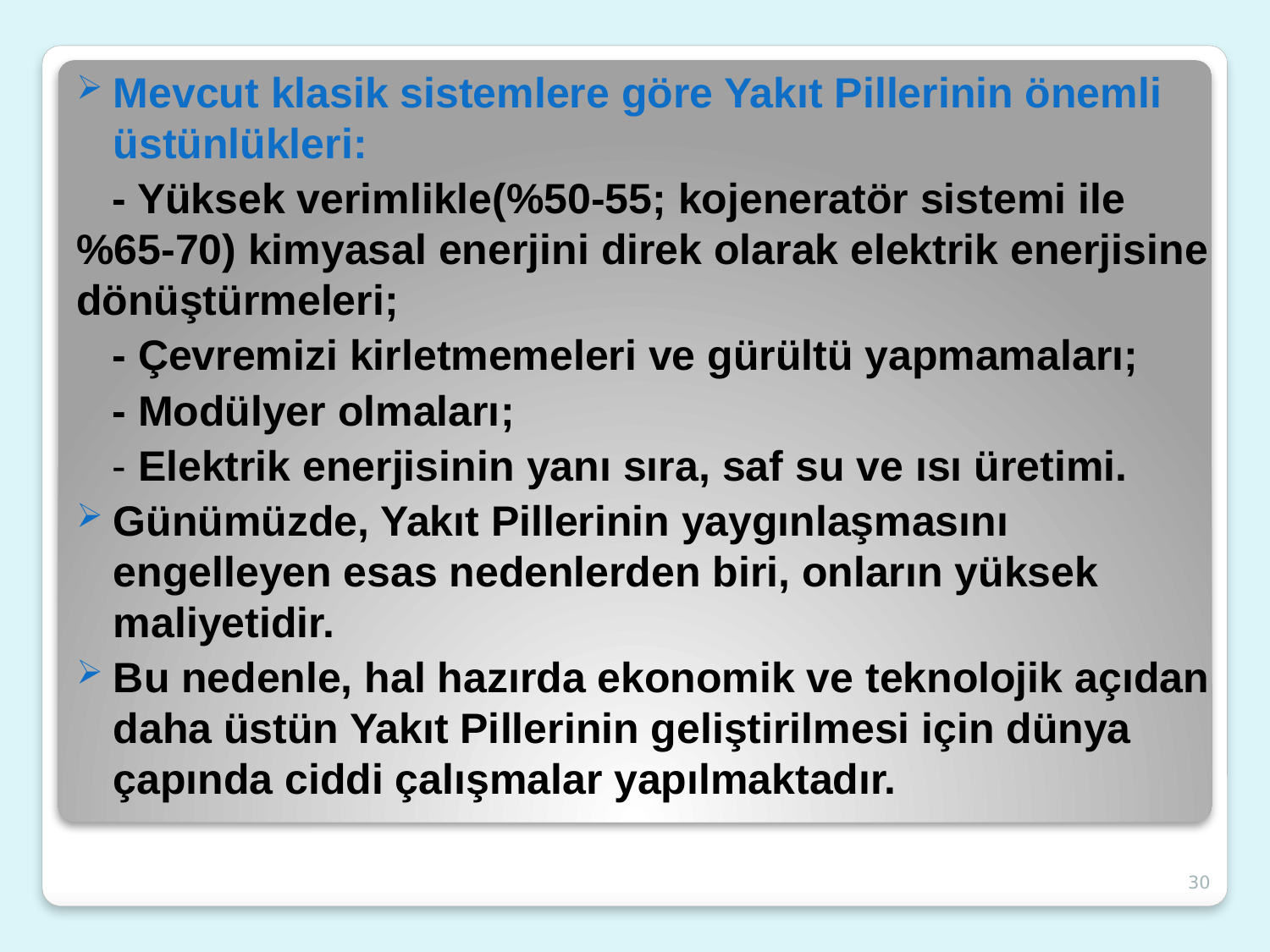

Mevcut klasik sistemlere göre Yakıt Pillerinin önemli üstünlükleri:
   - Yüksek verimlikle(%50-55; kojeneratör sistemi ile %65-70) kimyasal enerjini direk olarak elektrik enerjisine dönüştürmeleri;
   - Çevremizi kirletmemeleri ve gürültü yapmamaları;
   - Modülyer olmaları;
   - Elektrik enerjisinin yanı sıra, saf su ve ısı üretimi.
Günümüzde, Yakıt Pillerinin yaygınlaşmasını engelleyen esas nedenlerden biri, onların yüksek maliyetidir.
Bu nedenle, hal hazırda ekonomik ve teknolojik açıdan daha üstün Yakıt Pillerinin geliştirilmesi için dünya çapında ciddi çalışmalar yapılmaktadır.

30